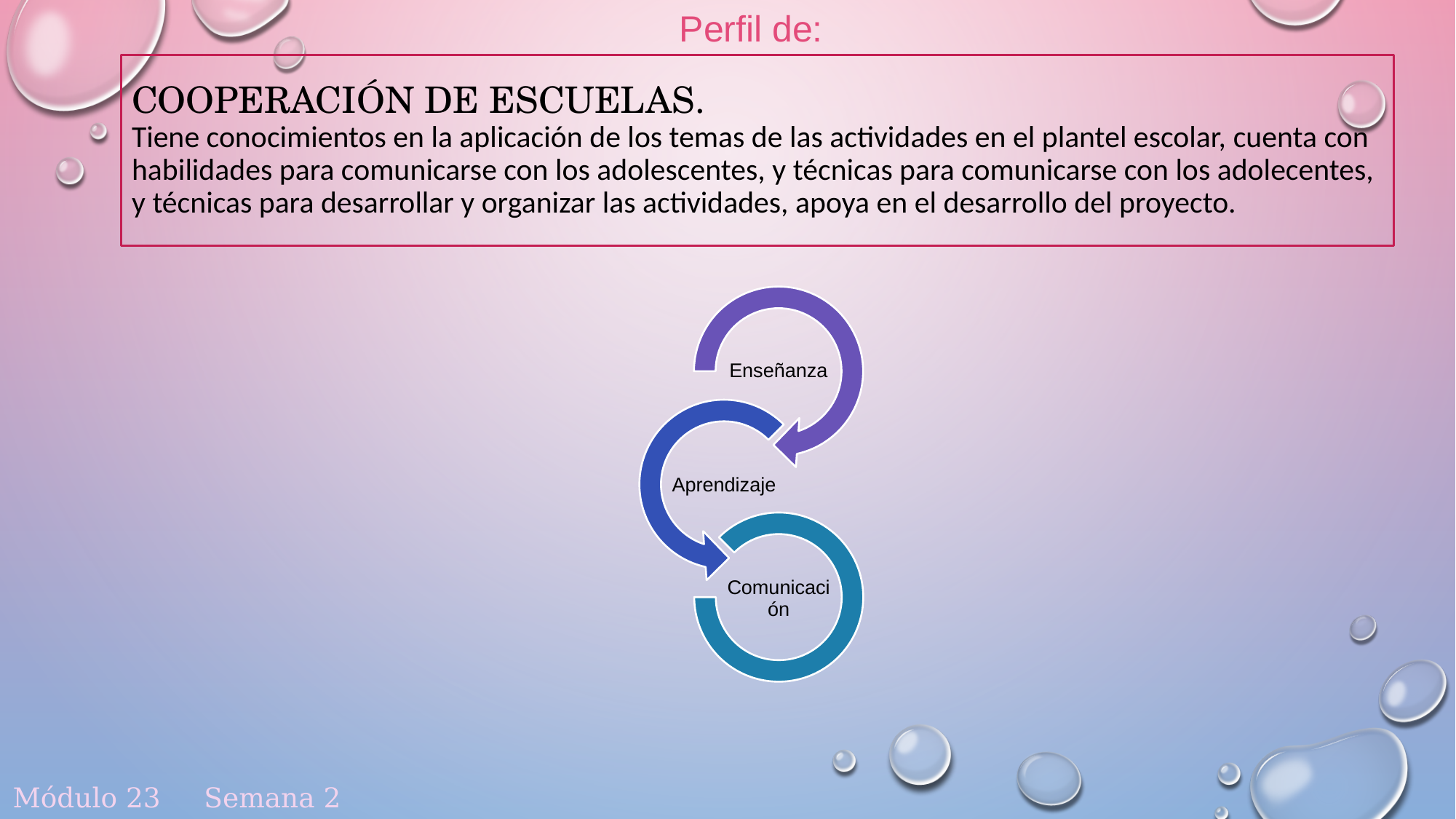

Perfil de:
# Cooperación de escuelas. Tiene conocimientos en la aplicación de los temas de las actividades en el plantel escolar, cuenta con habilidades para comunicarse con los adolescentes, y técnicas para comunicarse con los adolecentes, y técnicas para desarrollar y organizar las actividades, apoya en el desarrollo del proyecto.
Enseñanza
Aprendizaje
Comunicación
Módulo 23     Semana 2